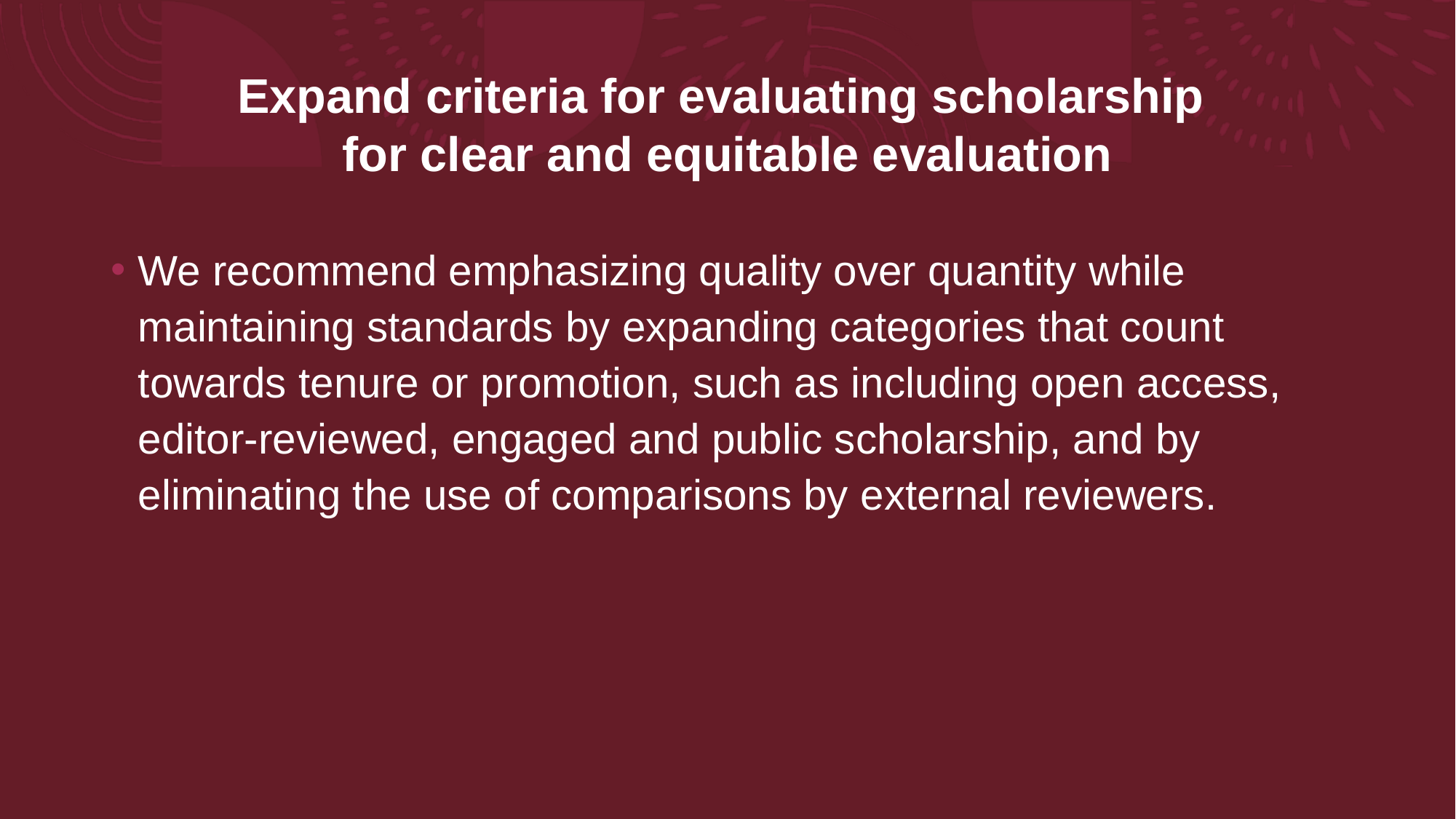

# Expand criteria for evaluating scholarship for clear and equitable evaluation
We recommend emphasizing quality over quantity while maintaining standards by expanding categories that count towards tenure or promotion, such as including open access, editor-reviewed, engaged and public scholarship, and by eliminating the use of comparisons by external reviewers.